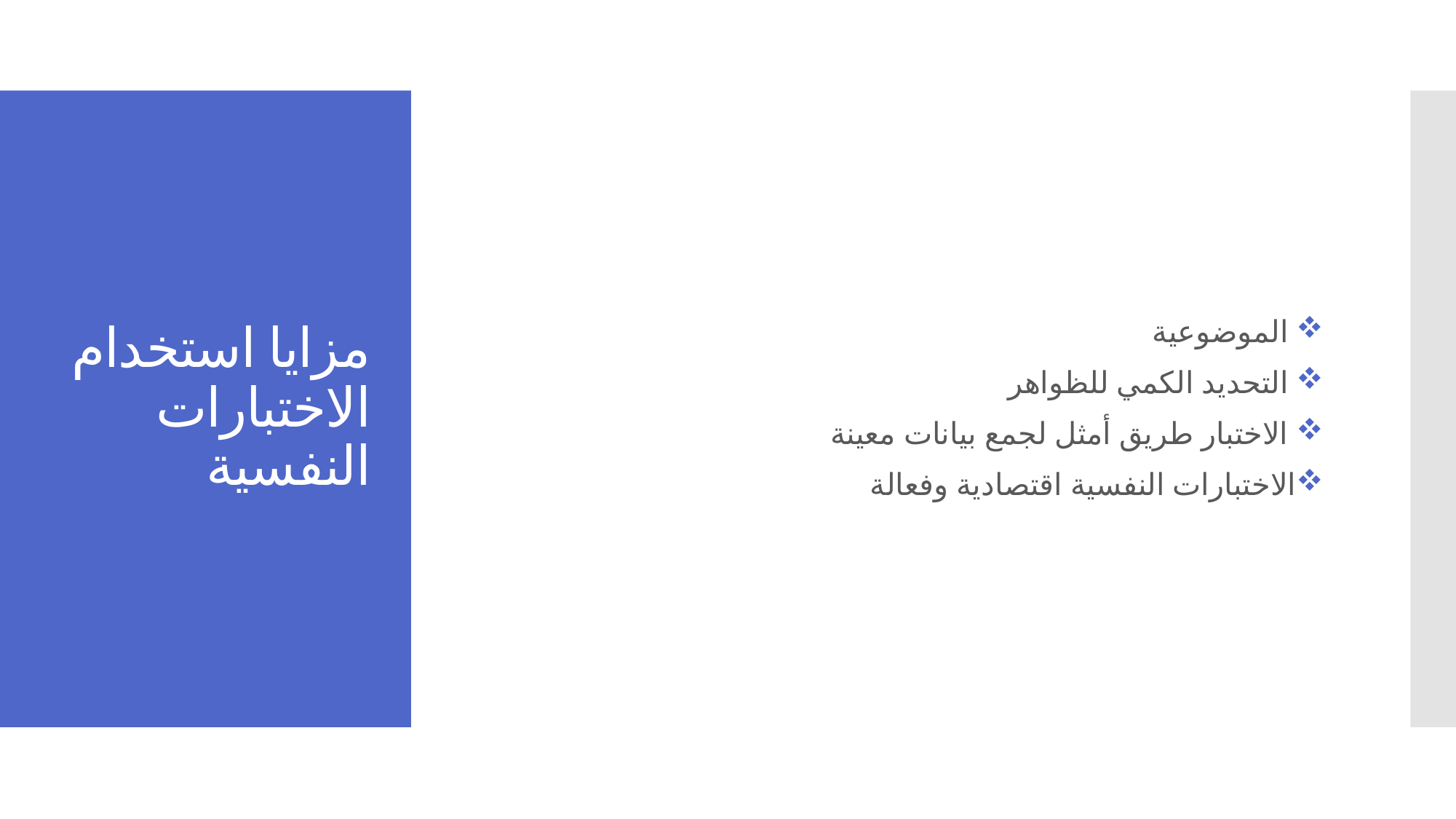

الموضوعية
 التحديد الكمي للظواهر
 الاختبار طريق أمثل لجمع بيانات معينة
الاختبارات النفسية اقتصادية وفعالة
# مزايا استخدام الاختبارات النفسية